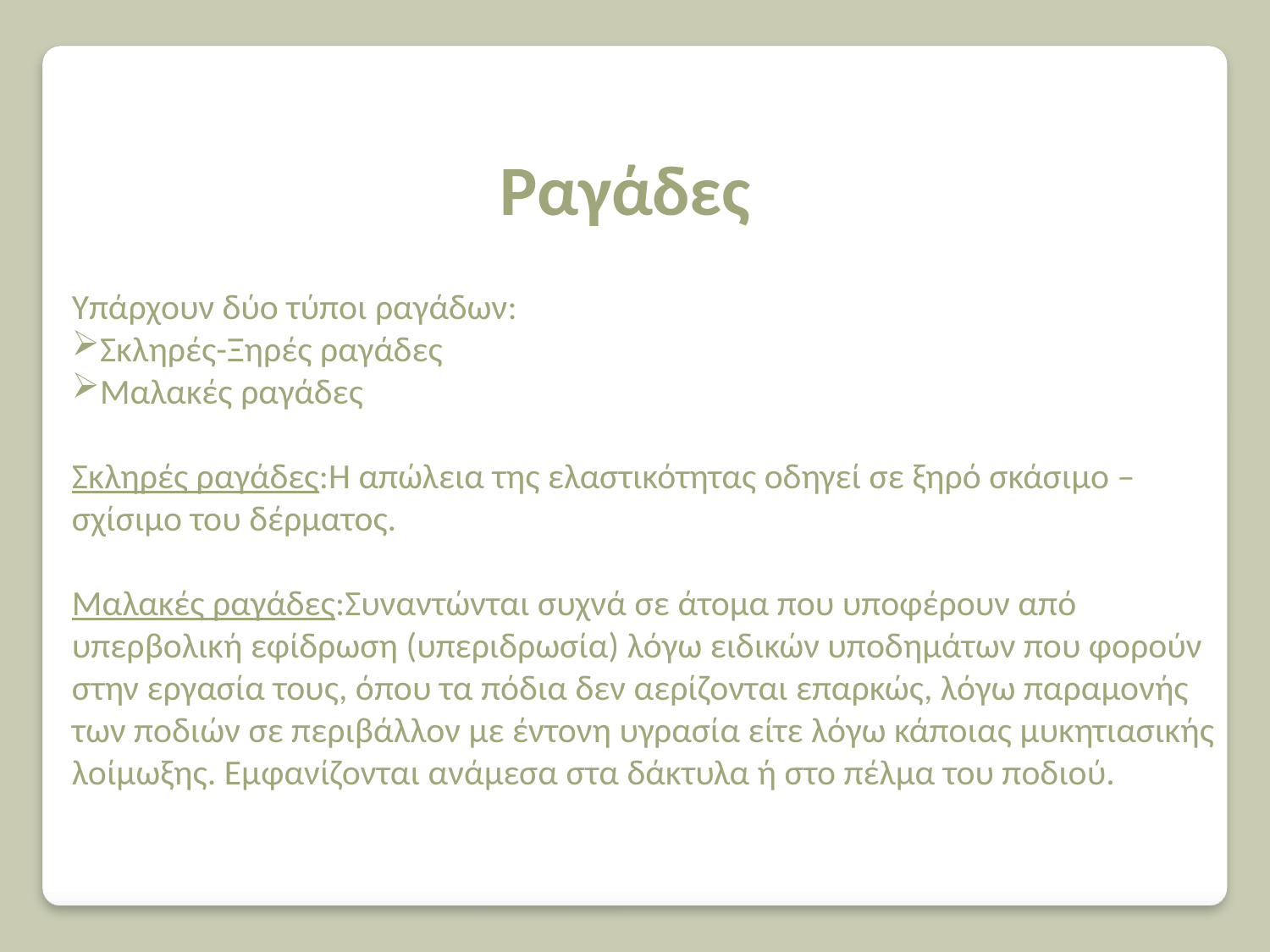

Ραγάδες
Υπάρχουν δύο τύποι ραγάδων:
Σκληρές-Ξηρές ραγάδες
Μαλακές ραγάδες

Σκληρές ραγάδες:Η απώλεια της ελαστικότητας οδηγεί σε ξηρό σκάσιμο – σχίσιμο του δέρματος.

Μαλακές ραγάδες:Συναντώνται συχνά σε άτομα που υποφέρουν από υπερβολική εφίδρωση (υπεριδρωσία) λόγω ειδικών υποδημάτων που φορούν στην εργασία τους, όπου τα πόδια δεν αερίζονται επαρκώς, λόγω παραμονής των ποδιών σε περιβάλλον με έντονη υγρασία είτε λόγω κάποιας μυκητιασικής λοίμωξης. Εμφανίζονται ανάμεσα στα δάκτυλα ή στο πέλμα του ποδιού.